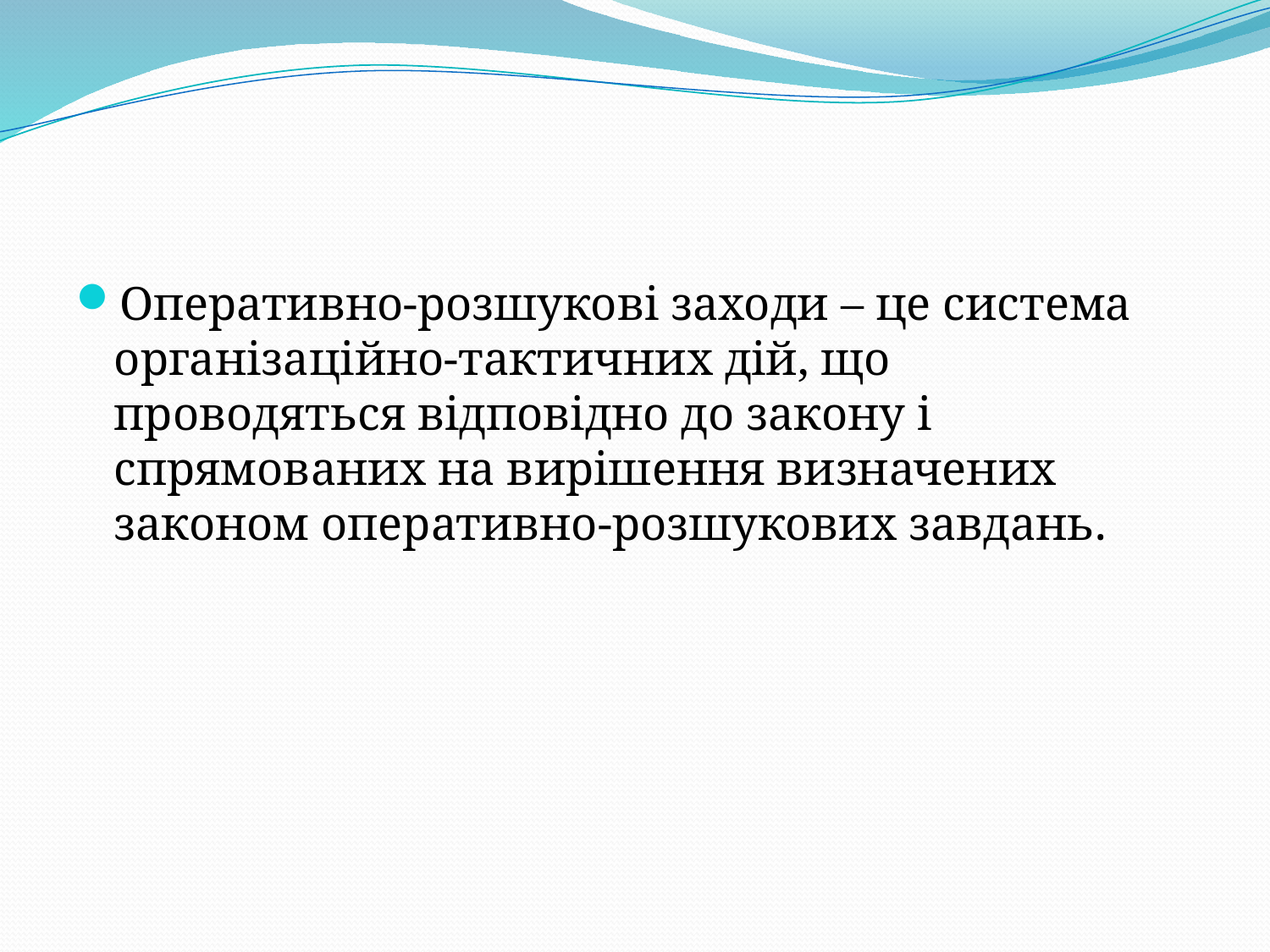

#
Оперативно-розшукові заходи – це система організаційно-тактичних дій, що проводяться відповідно до закону і спрямованих на вирішення визначених законом оперативно-розшукових завдань.